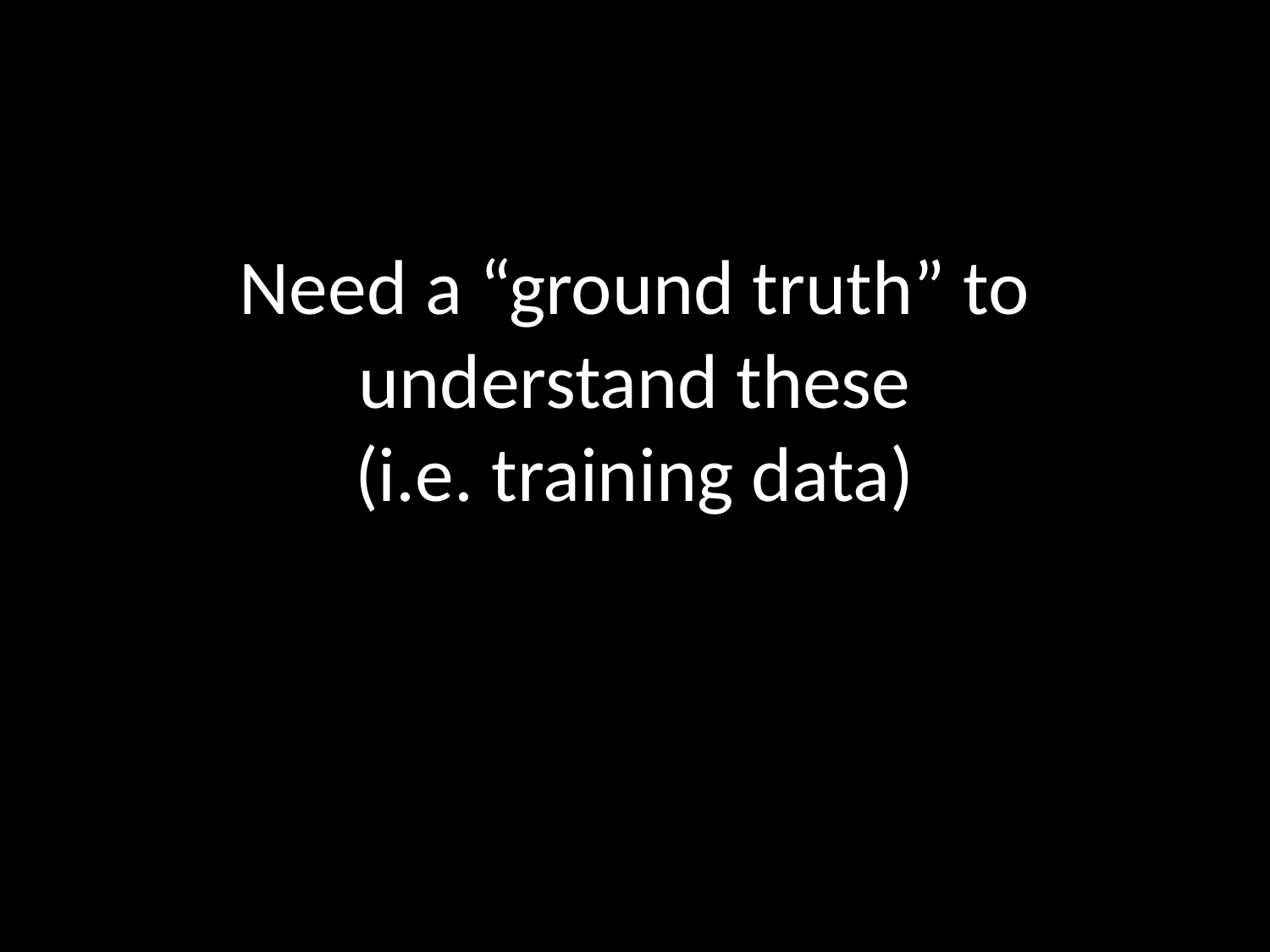

# Need a “ground truth” to understand these (i.e. training data)